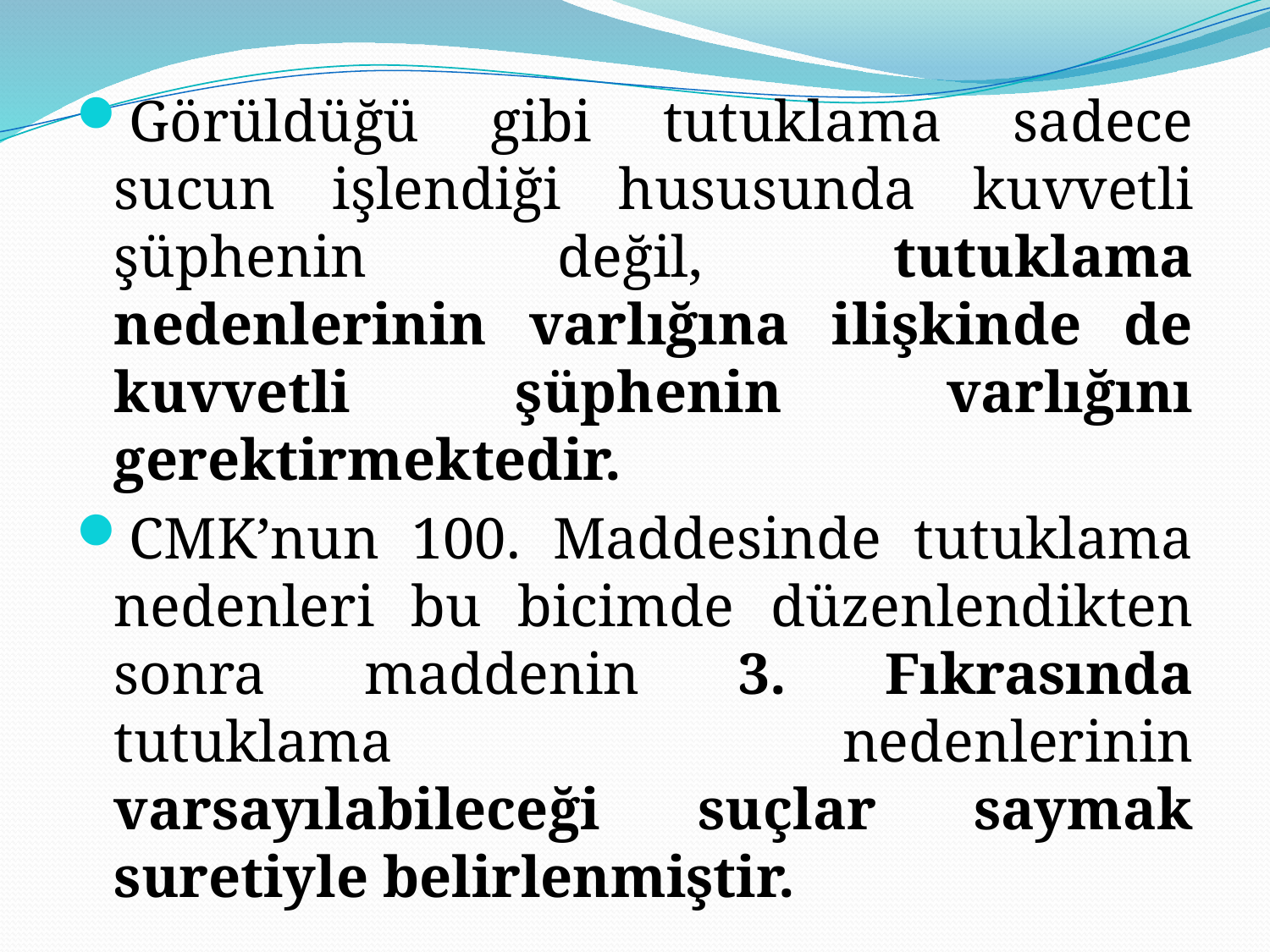

Görüldüğü gibi tutuklama sadece sucun işlendiği hususunda kuvvetli şüphenin değil, tutuklama nedenlerinin varlığına ilişkinde de kuvvetli şüphenin varlığını gerektirmektedir.
CMK’nun 100. Maddesinde tutuklama nedenleri bu bicimde düzenlendikten sonra maddenin 3. Fıkrasında tutuklama nedenlerinin varsayılabileceği suçlar saymak suretiyle belirlenmiştir.